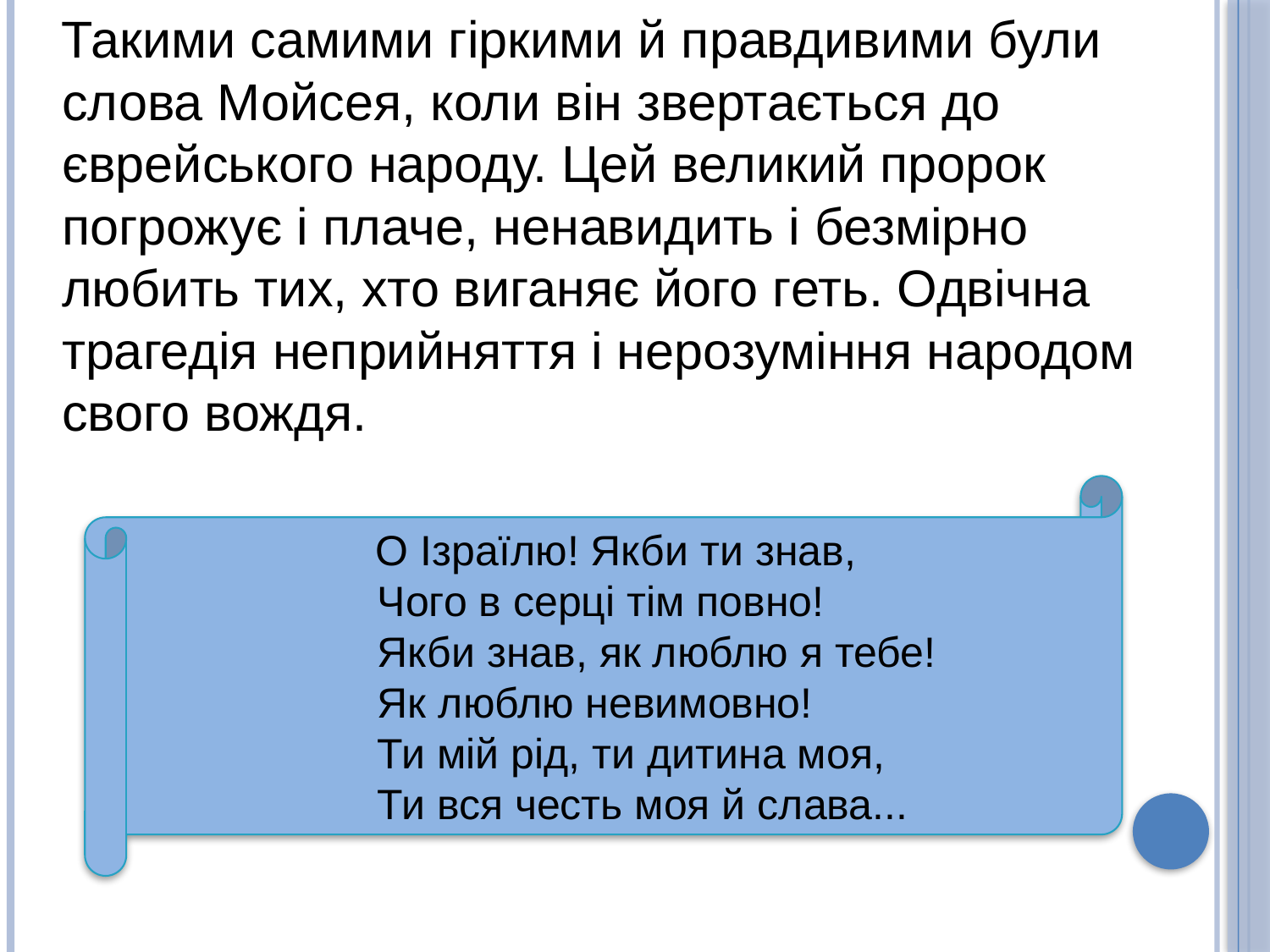

Такими самими гіркими й правдивими були слова Мойсея, коли він звертається до єврейського народу. Цей великий пророк погрожує і плаче, ненавидить і безмірно любить тих, хто виганяє його геть. Одвічна трагедія неприйняття і нерозуміння народом свого вождя.

#
                    О Ізраїлю! Якби ти знав, 
                 Чого в серці тім повно! 
                 Якби знав, як люблю я тебе! 
                 Як люблю невимовно! 
                 Ти мій рід, ти дитина моя, 
                 Ти вся честь моя й слава...